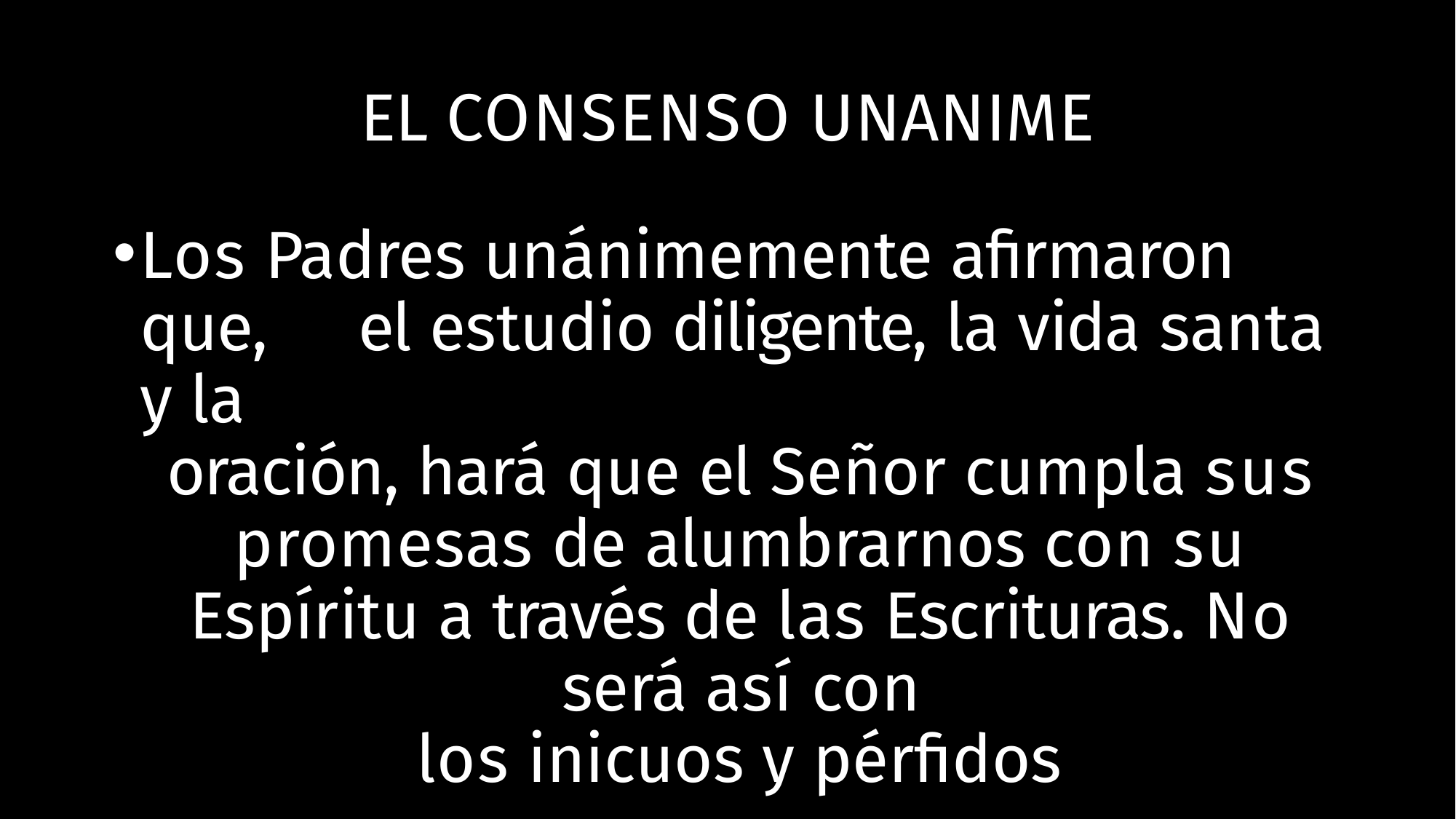

EL CONSENSO UNANIME
Los Padres unánimemente afirmaron que, 	el estudio diligente, la vida santa y la
oración, hará que el Señor cumpla sus promesas de alumbrarnos con su Espíritu a través de las Escrituras. No será así con
los inicuos y pérfidos